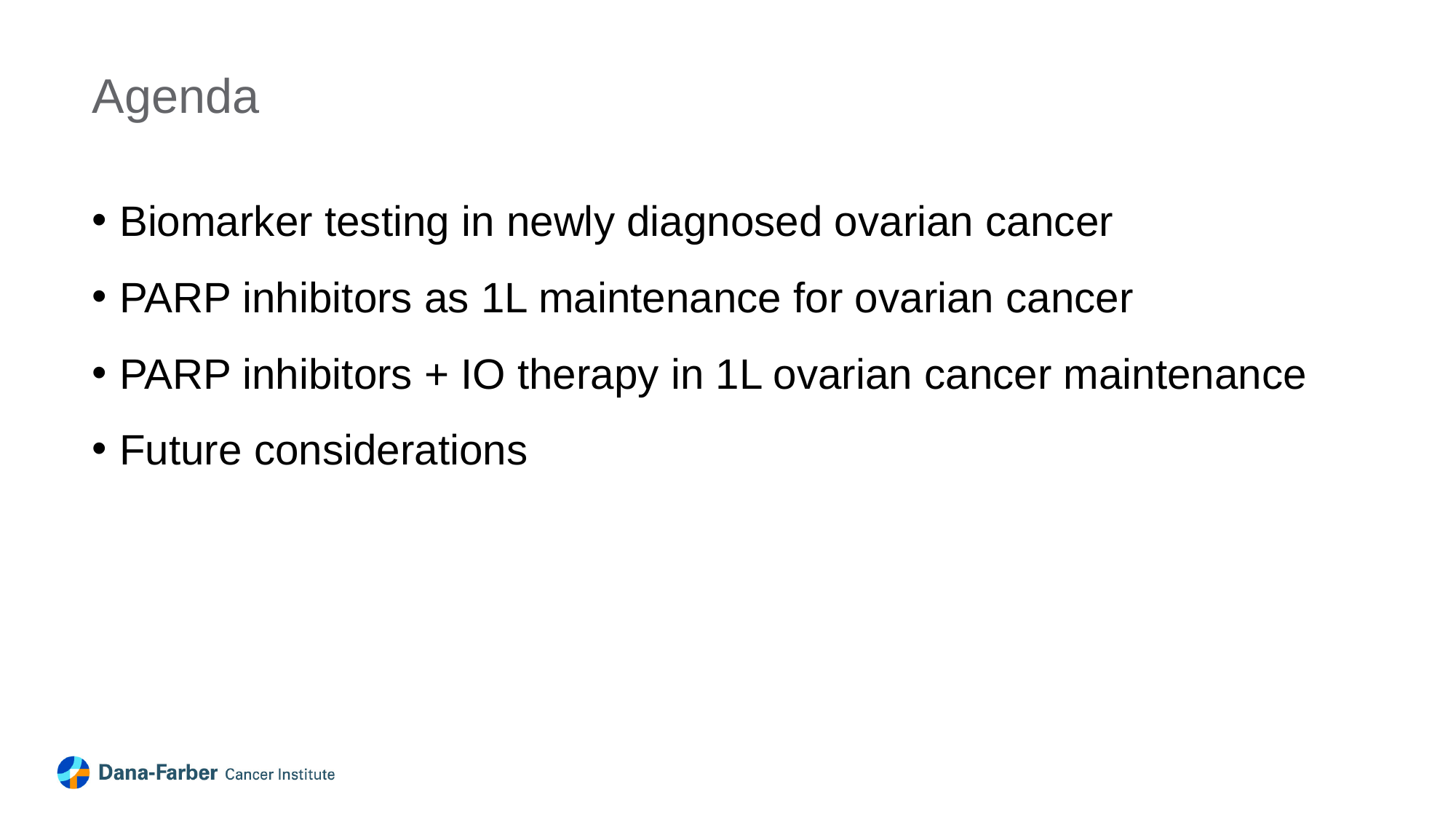

Agenda
Biomarker testing in newly diagnosed ovarian cancer
PARP inhibitors as 1L maintenance for ovarian cancer
PARP inhibitors + IO therapy in 1L ovarian cancer maintenance
Future considerations